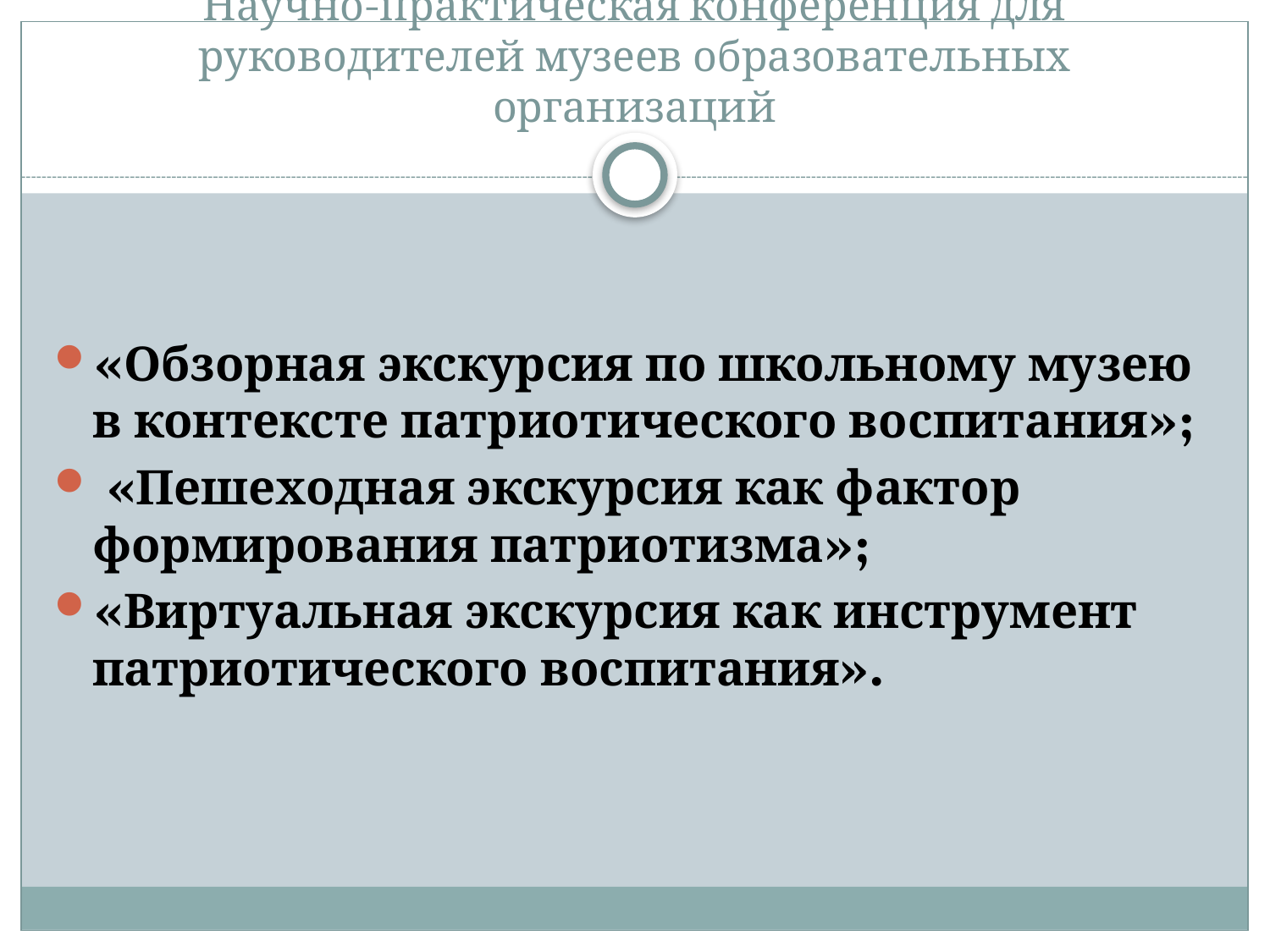

# Научно-практическая конференция для руководителей музеев образовательных организаций
«Обзорная экскурсия по школьному музею в контексте патриотического воспитания»;
 «Пешеходная экскурсия как фактор формирования патриотизма»;
«Виртуальная экскурсия как инструмент патриотического воспитания».